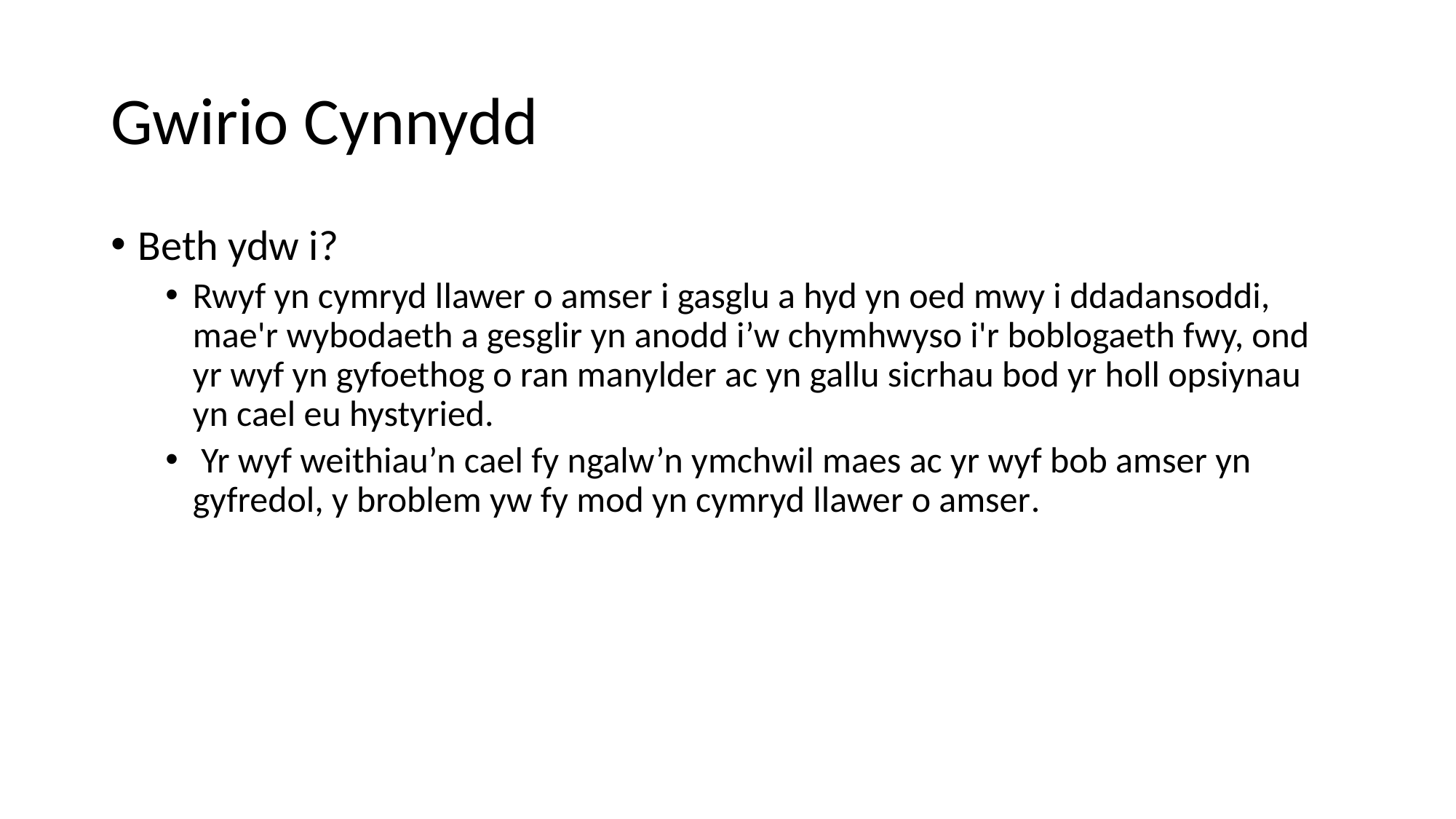

# Gwirio Cynnydd
Beth ydw i?
Rwyf yn cymryd llawer o amser i gasglu a hyd yn oed mwy i ddadansoddi, mae'r wybodaeth a gesglir yn anodd i’w chymhwyso i'r boblogaeth fwy, ond yr wyf yn gyfoethog o ran manylder ac yn gallu sicrhau bod yr holl opsiynau yn cael eu hystyried.
 Yr wyf weithiau’n cael fy ngalw’n ymchwil maes ac yr wyf bob amser yn gyfredol, y broblem yw fy mod yn cymryd llawer o amser.